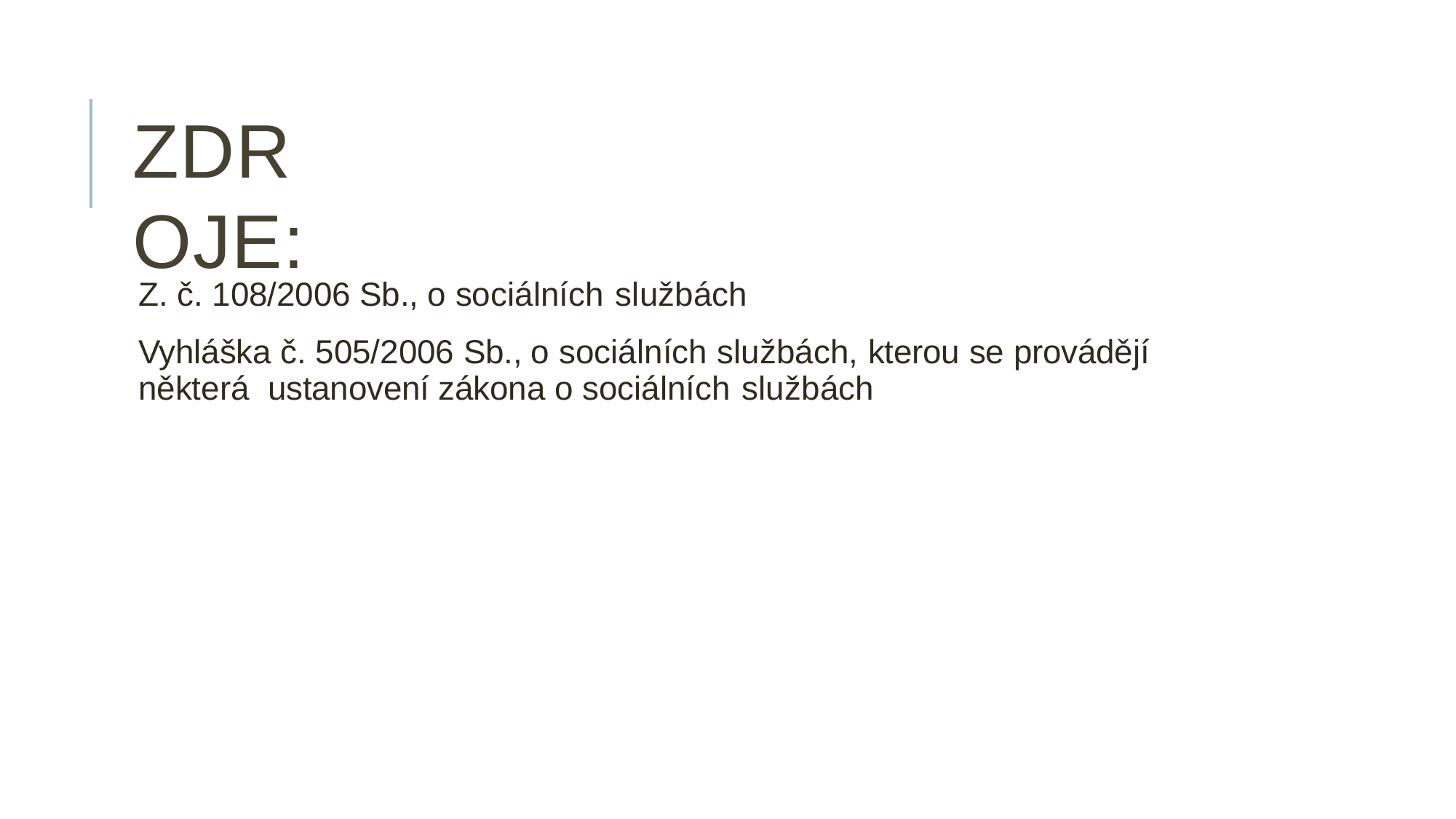

# ZDROJE:
Z. č. 108/2006 Sb., o sociálních službách
Vyhláška č. 505/2006 Sb., o sociálních službách, kterou se provádějí některá  ustanovení zákona o sociálních službách